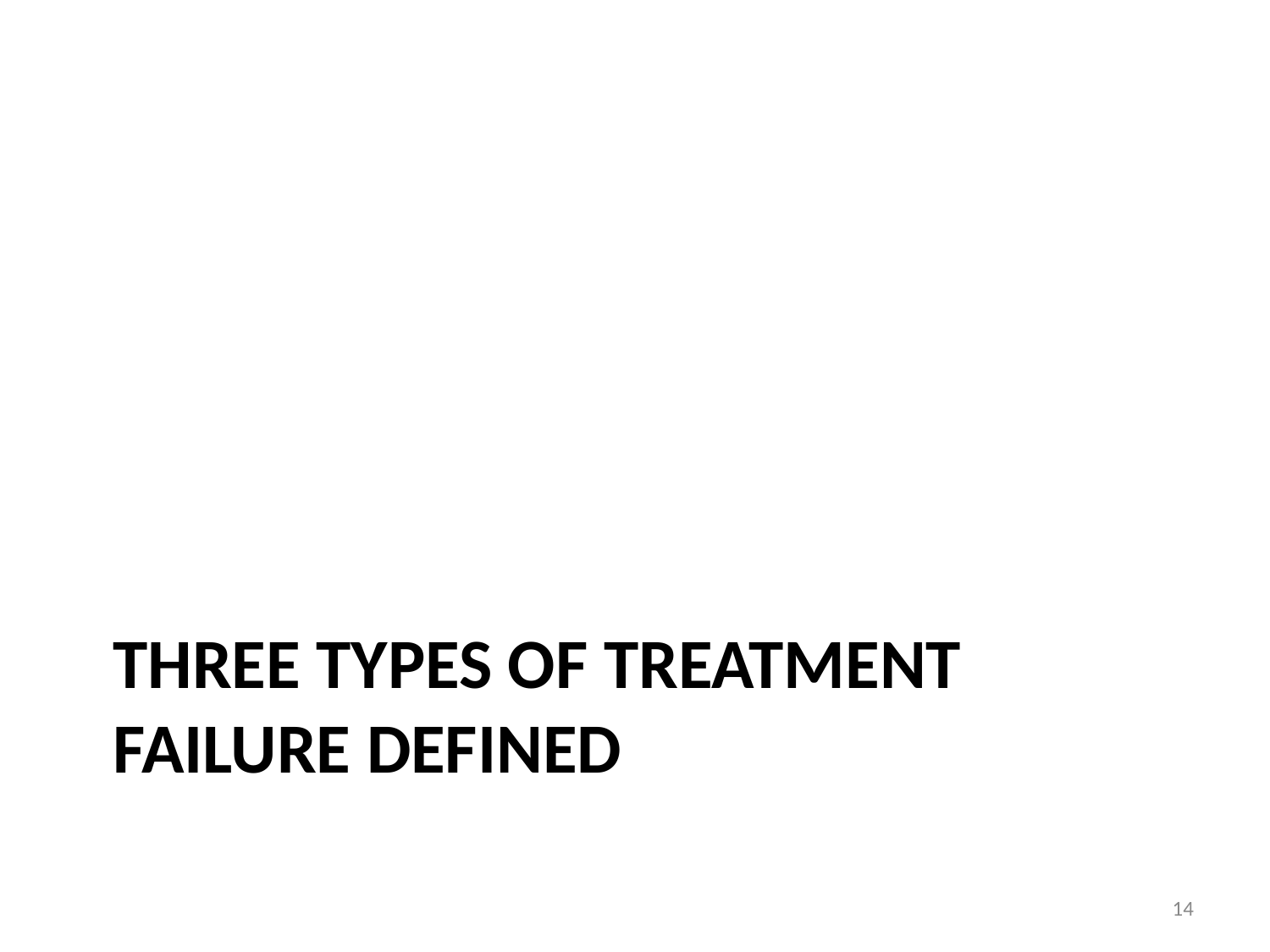

# Three Types of Treatment Failure Defined
14